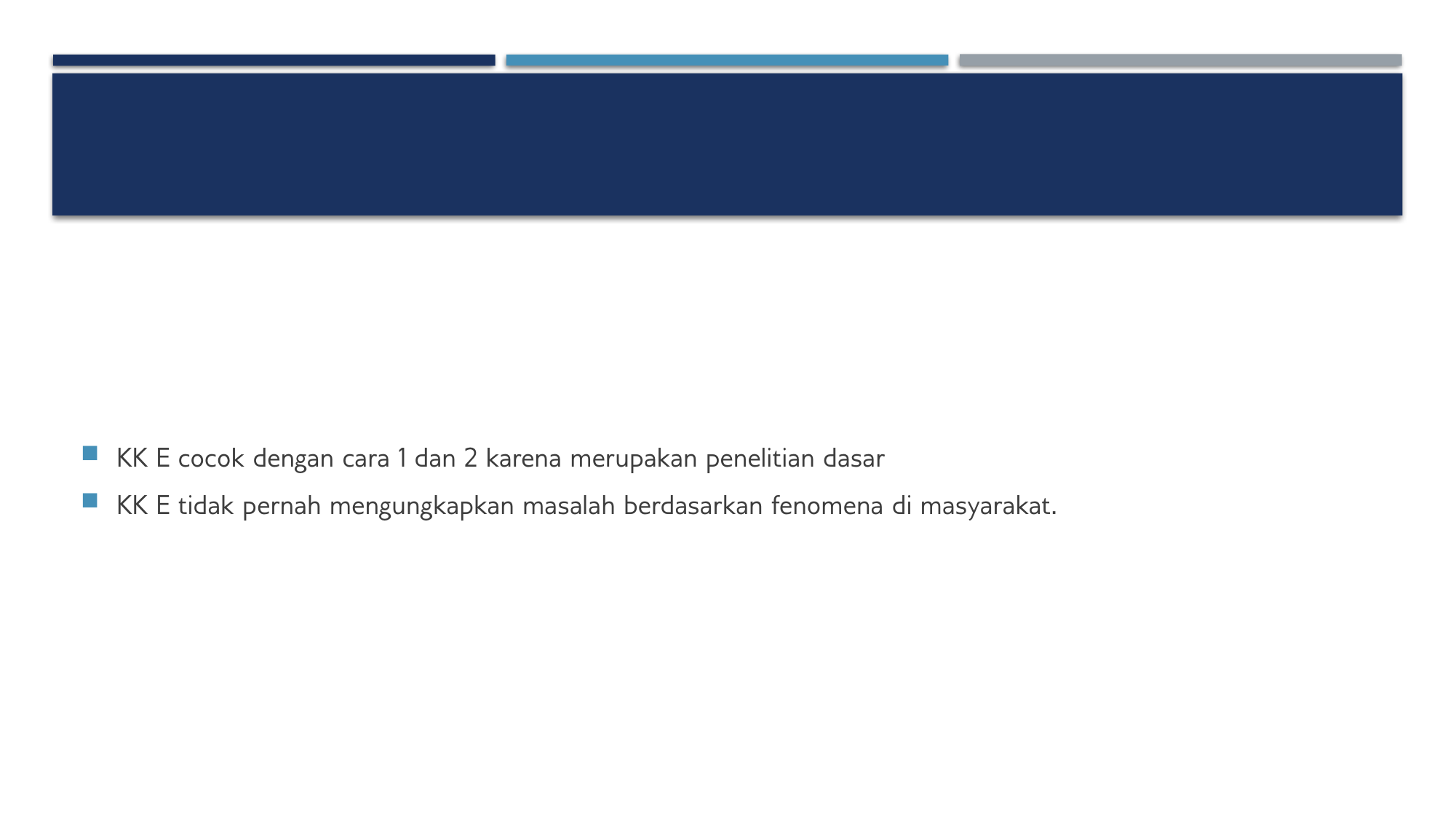

#
KK E cocok dengan cara 1 dan 2 karena merupakan penelitian dasar
KK E tidak pernah mengungkapkan masalah berdasarkan fenomena di masyarakat.